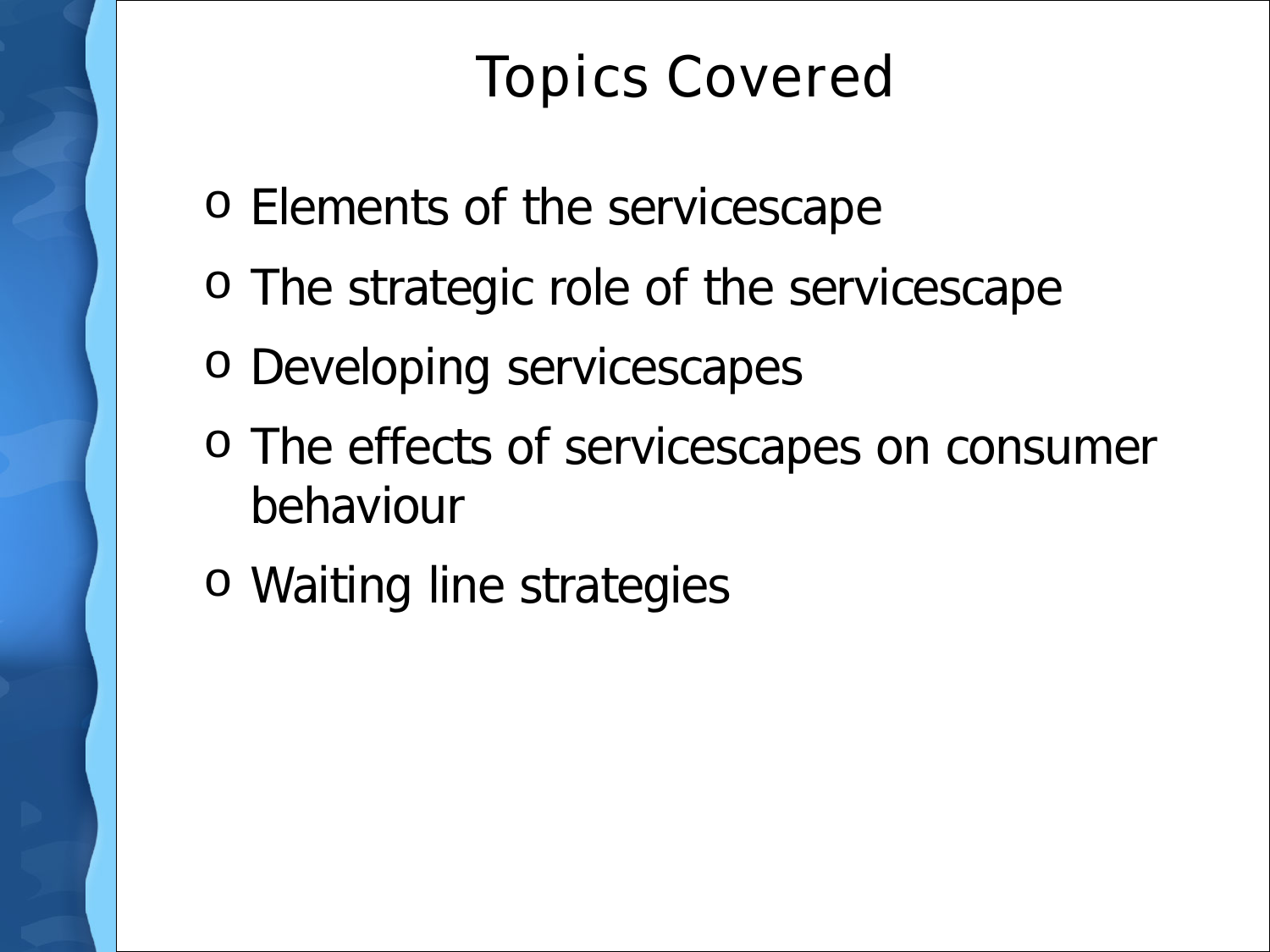

# Topics Covered
Elements of the servicescape
The strategic role of the servicescape
Developing servicescapes
The effects of servicescapes on consumer behaviour
Waiting line strategies